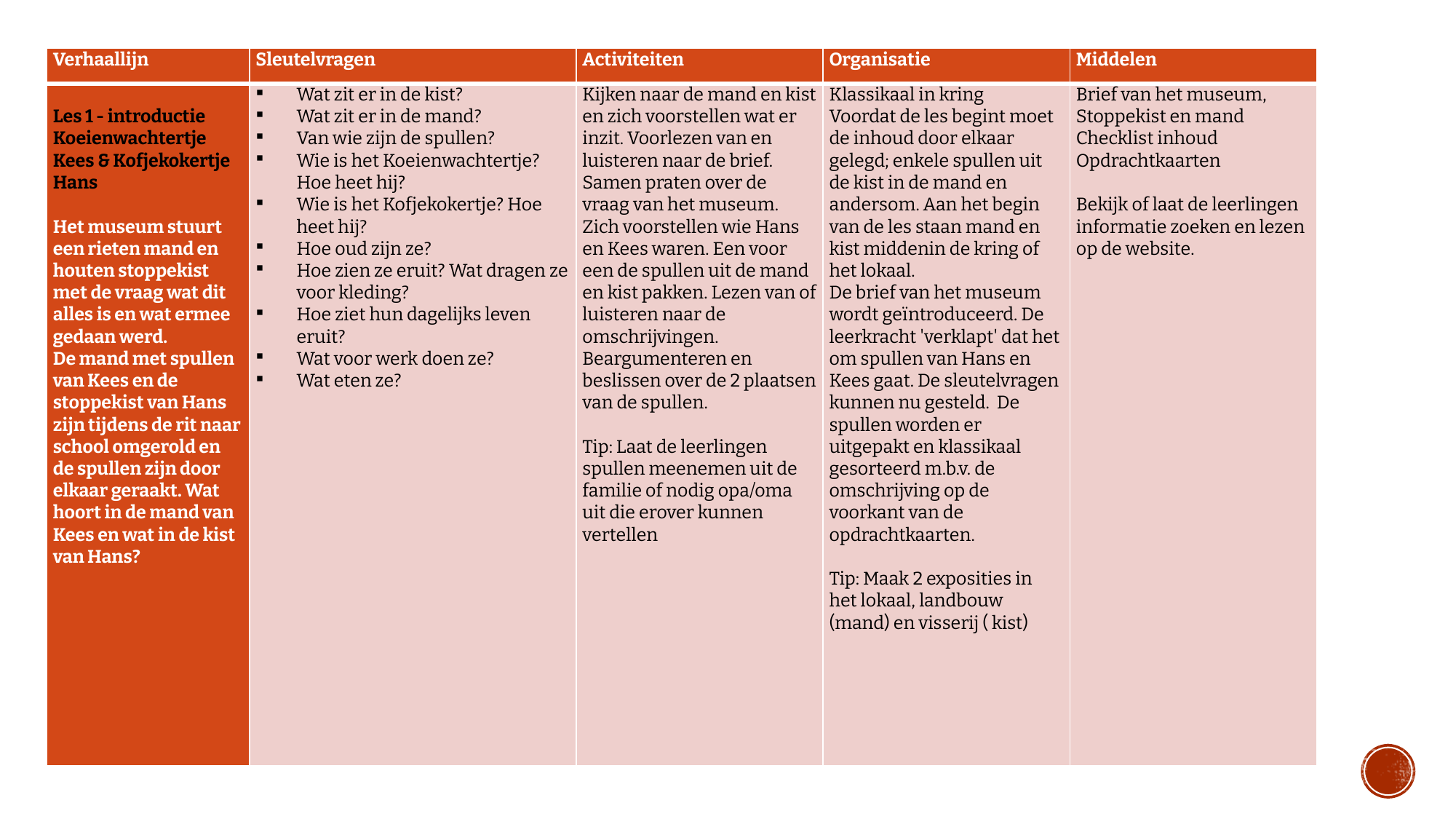

| Verhaallijn | Sleutelvragen | Activiteiten | Organisatie | Middelen |
| --- | --- | --- | --- | --- |
| Les 1 - introductie Koeienwachtertje Kees & Kofjekokertje Hans   Het museum stuurt een rieten mand en houten stoppekist met de vraag wat dit alles is en wat ermee gedaan werd. De mand met spullen van Kees en de stoppekist van Hans zijn tijdens de rit naar school omgerold en de spullen zijn door elkaar geraakt. Wat hoort in de mand van Kees en wat in de kist van Hans? | Wat zit er in de kist? Wat zit er in de mand? Van wie zijn de spullen? Wie is het Koeienwachtertje? Hoe heet hij? Wie is het Kofjekokertje? Hoe heet hij? Hoe oud zijn ze? Hoe zien ze eruit? Wat dragen ze voor kleding? Hoe ziet hun dagelijks leven eruit? Wat voor werk doen ze? Wat eten ze? | Kijken naar de mand en kist en zich voorstellen wat er inzit. Voorlezen van en luisteren naar de brief. Samen praten over de vraag van het museum. Zich voorstellen wie Hans en Kees waren. Een voor een de spullen uit de mand en kist pakken. Lezen van of luisteren naar de omschrijvingen. Beargumenteren en beslissen over de 2 plaatsen van de spullen.   Tip: Laat de leerlingen spullen meenemen uit de familie of nodig opa/oma uit die erover kunnen vertellen | Klassikaal in kring Voordat de les begint moet de inhoud door elkaar gelegd; enkele spullen uit de kist in de mand en andersom. Aan het begin van de les staan mand en kist middenin de kring of het lokaal. De brief van het museum wordt geïntroduceerd. De leerkracht 'verklapt' dat het om spullen van Hans en Kees gaat. De sleutelvragen kunnen nu gesteld. De spullen worden er uitgepakt en klassikaal gesorteerd m.b.v. de omschrijving op de voorkant van de opdrachtkaarten.   Tip: Maak 2 exposities in het lokaal, landbouw (mand) en visserij ( kist) | Brief van het museum, Stoppekist en mand Checklist inhoud Opdrachtkaarten    Bekijk of laat de leerlingen informatie zoeken en lezen op de website. |